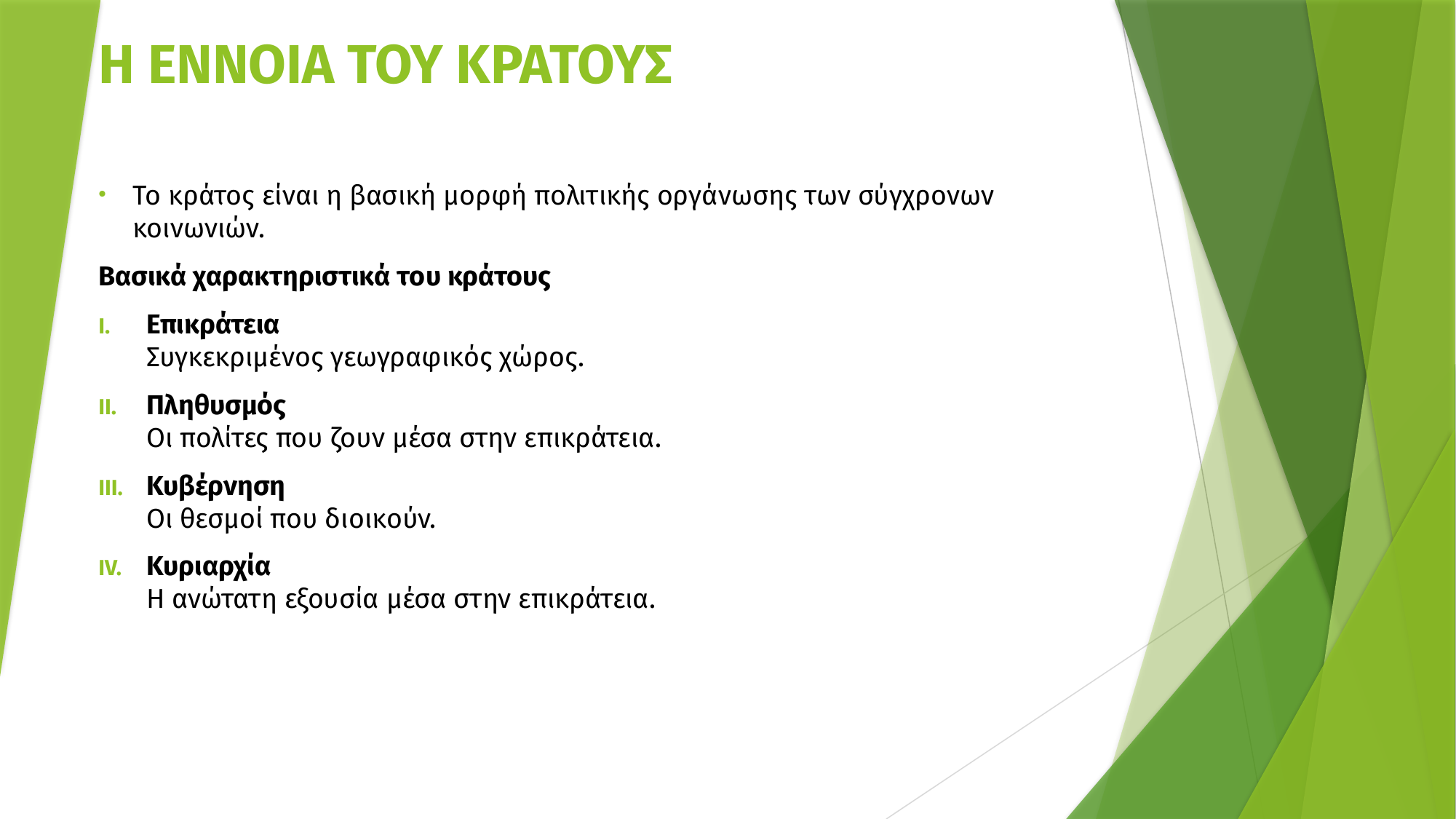

# Η ΕΝΝΟΙΑ ΤΟΥ ΚΡΑΤΟΥΣ
Το κράτος είναι η βασική μορφή πολιτικής οργάνωσης των σύγχρονων κοινωνιών.
Βασικά χαρακτηριστικά του κράτους
Επικράτεια
Συγκεκριμένος γεωγραφικός χώρος.
Πληθυσμός
Οι πολίτες που ζουν μέσα στην επικράτεια.
Κυβέρνηση
Οι θεσμοί που διοικούν.
Κυριαρχία
Η ανώτατη εξουσία μέσα στην επικράτεια.